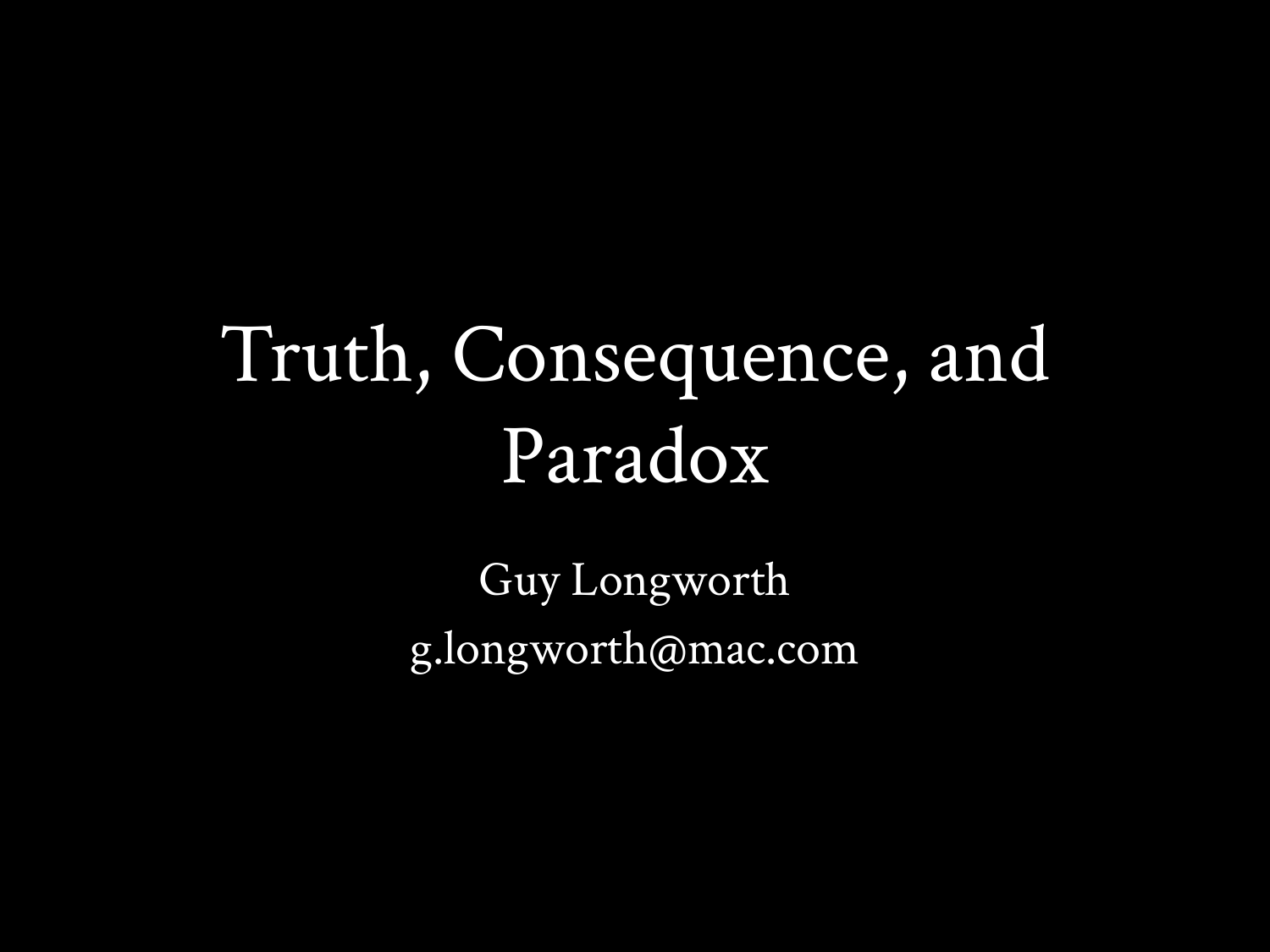

# Truth, Consequence, and Paradox
Guy Longworth
g.longworth@mac.com